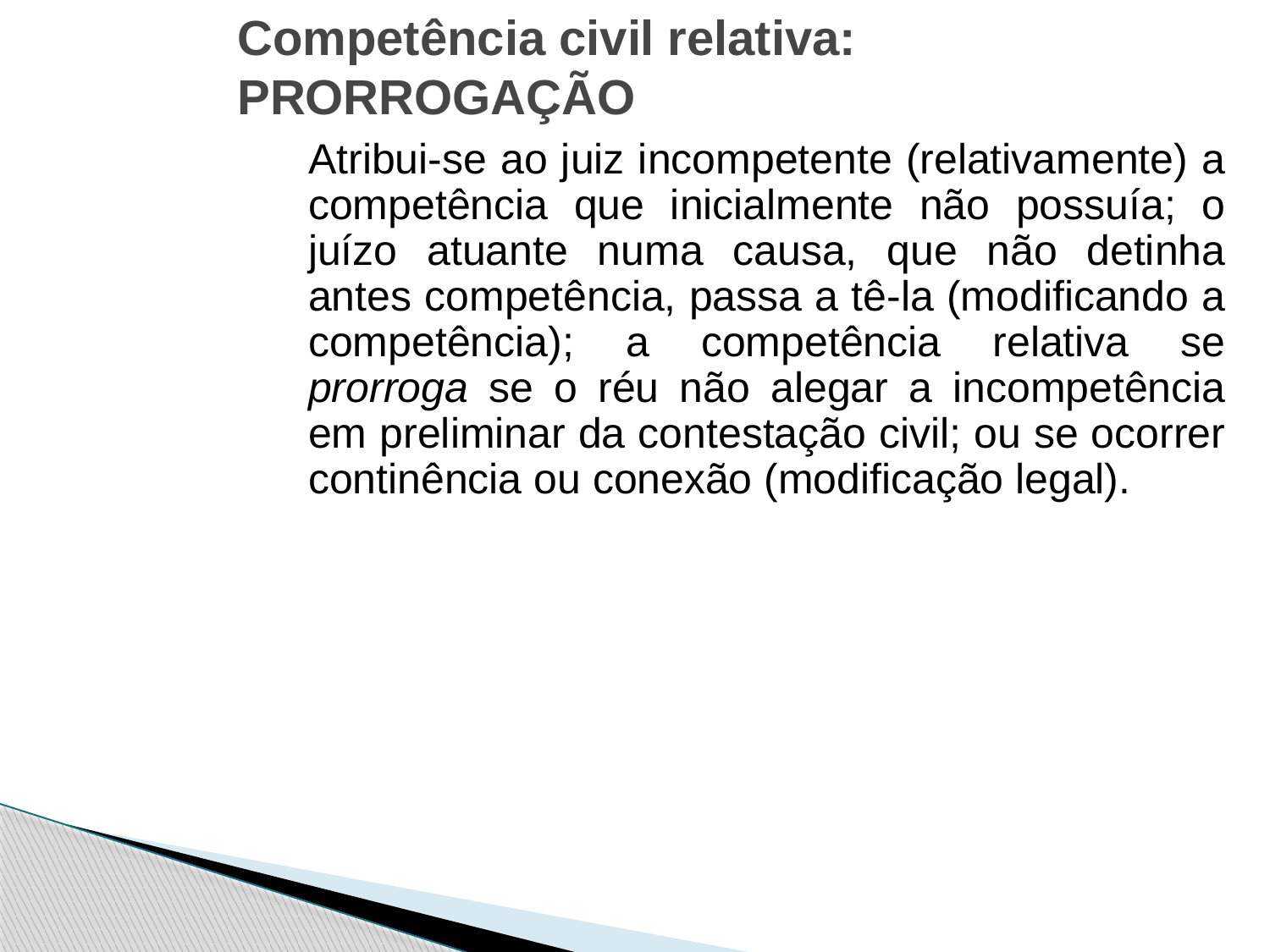

# Competência civil relativa: PRORROGAÇÃO
	Atribui-se ao juiz incompetente (relativamente) a competência que inicialmente não possuía; o juízo atuante numa causa, que não detinha antes competência, passa a tê-la (modificando a competência); a competência relativa se prorroga se o réu não alegar a incompetência em preliminar da contestação civil; ou se ocorrer continência ou conexão (modificação legal).